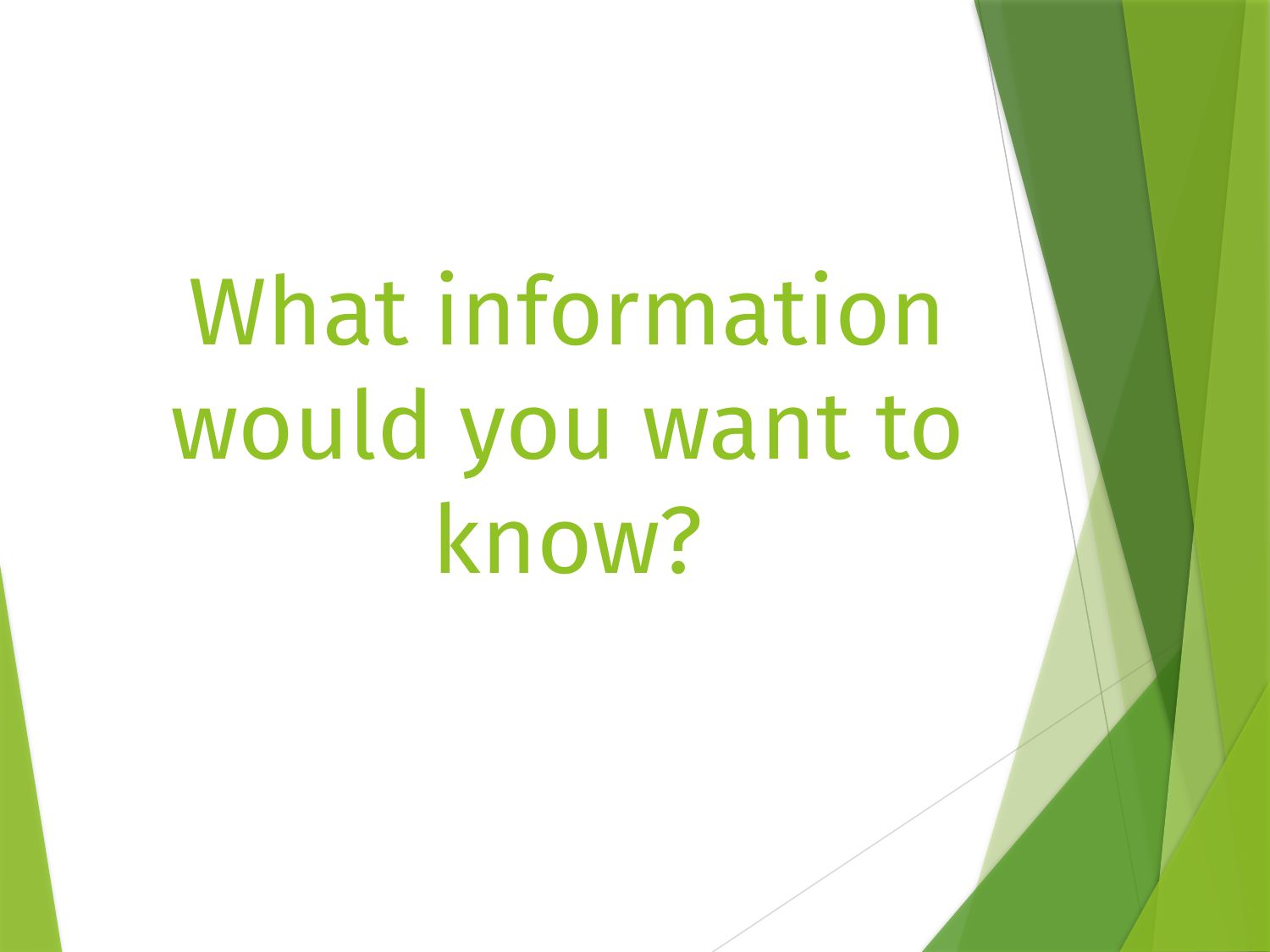

# What information would you want to know?